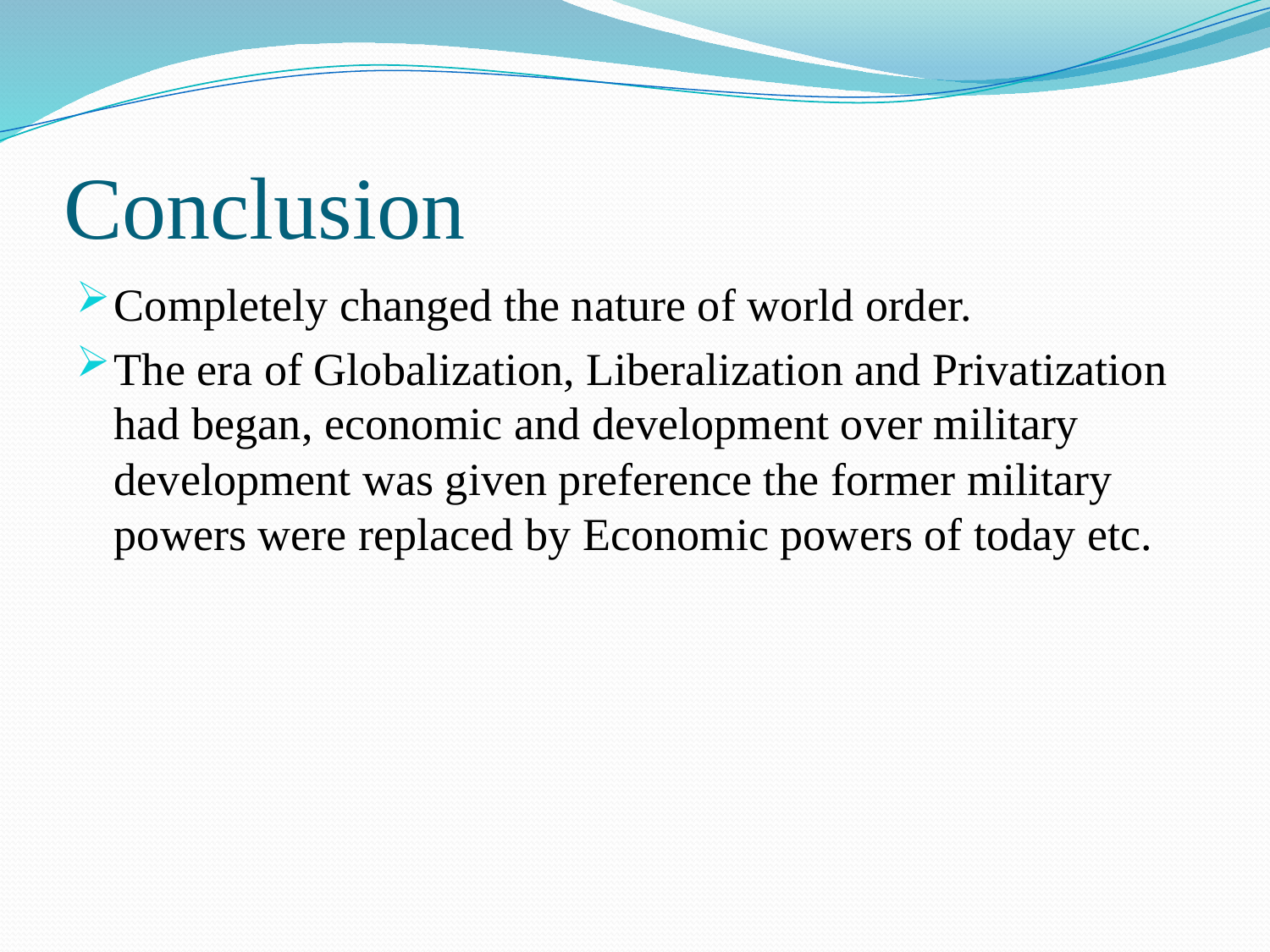

# Conclusion
Completely changed the nature of world order.
The era of Globalization, Liberalization and Privatization had began, economic and development over military development was given preference the former military powers were replaced by Economic powers of today etc.